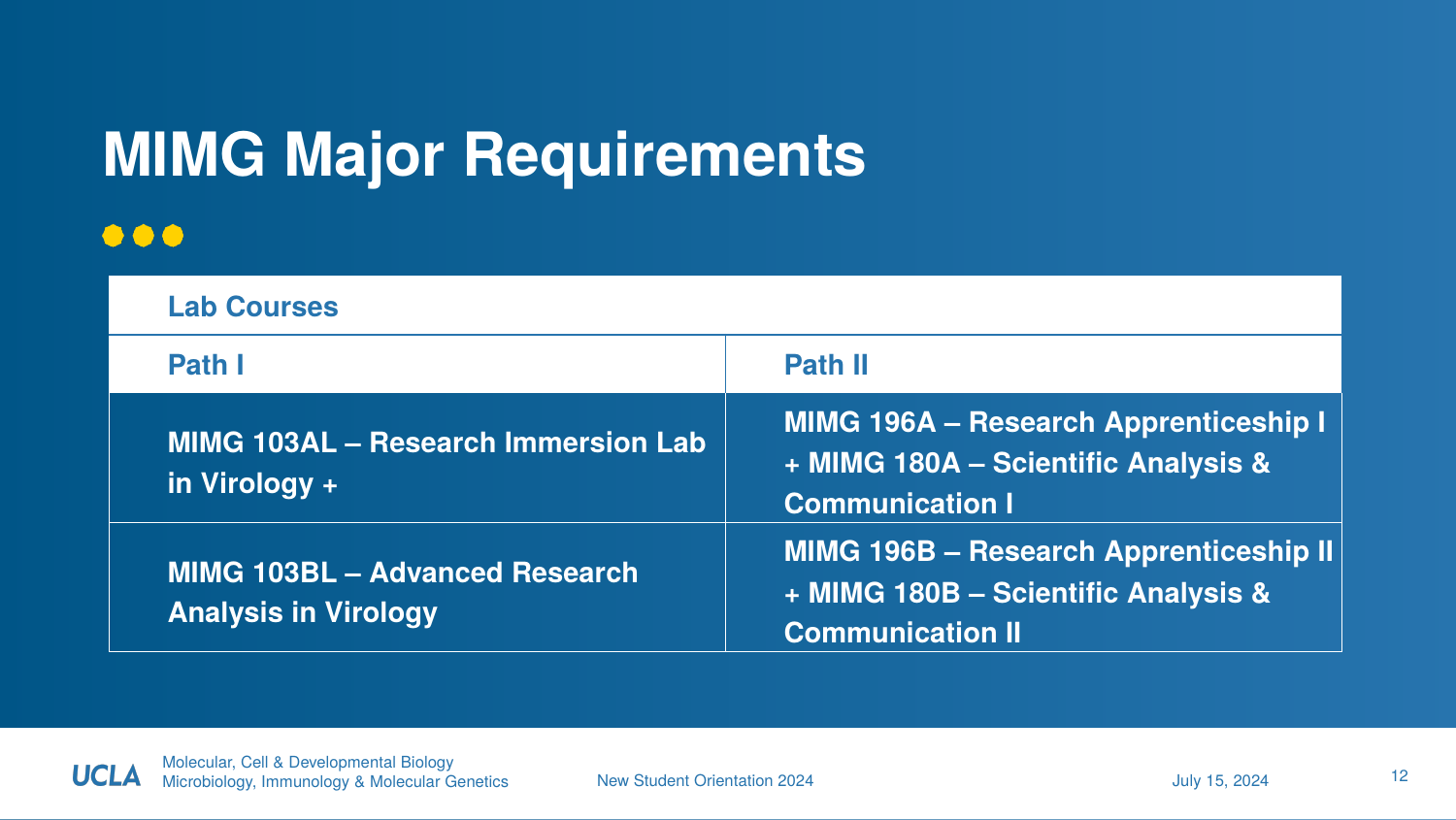

# MIMG Major Requirements
| Lab Courses |  |
| --- | --- |
| Path I | Path II |
| MIMG 103AL – Research Immersion Lab in Virology + | MIMG 196A – Research Apprenticeship I + MIMG 180A – Scientific Analysis & Communication I |
| MIMG 103BL – Advanced Research Analysis in Virology | MIMG 196B – Research Apprenticeship II + MIMG 180B – Scientific Analysis & Communication II |
12
July 15, 2024